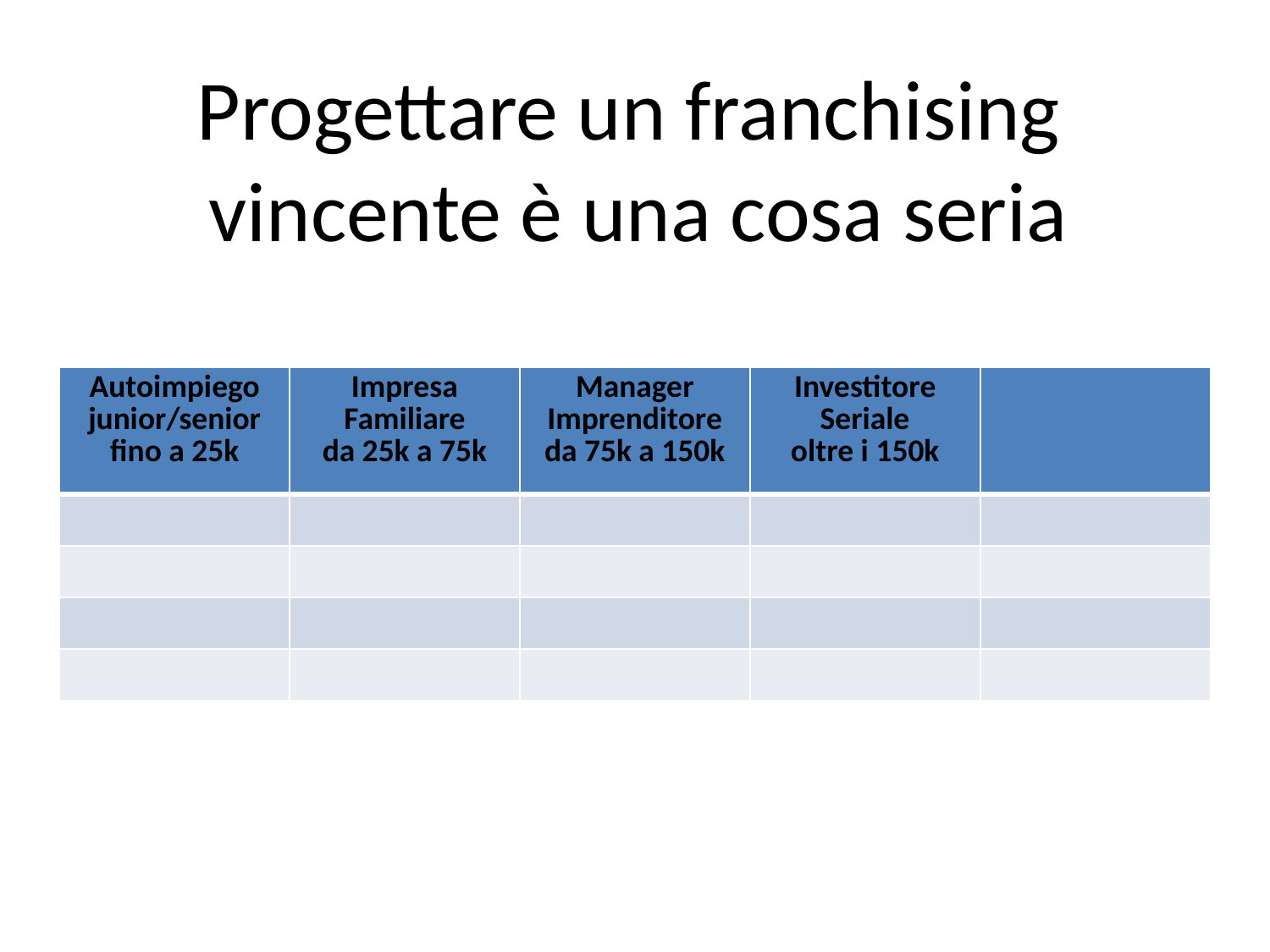

Progettare un franchising
vincente è una cosa seria
| Autoimpiego junior/senior fino a 25k | Impresa Familiare da 25k a 75k | Manager Imprenditore da 75k a 150k | Investitore Seriale oltre i 150k |  |
| --- | --- | --- | --- | --- |
|  |  |  |  |  |
|  |  |  |  |  |
|  |  |  |  |  |
|  |  |  |  |  |